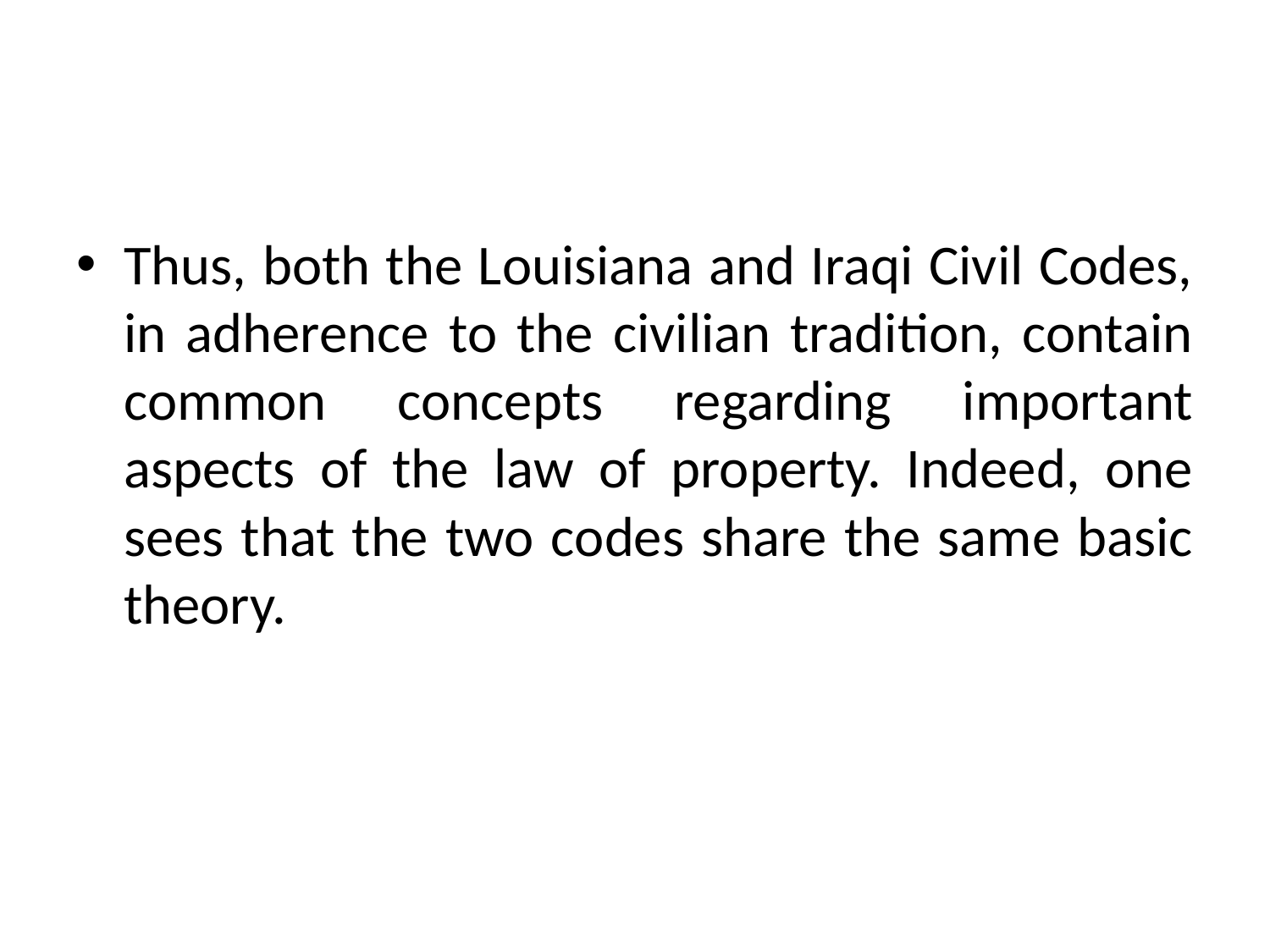

#
Thus, both the Louisiana and Iraqi Civil Codes, in adherence to the civilian tradition, contain common concepts regarding important aspects of the law of property. Indeed, one sees that the two codes share the same basic theory.